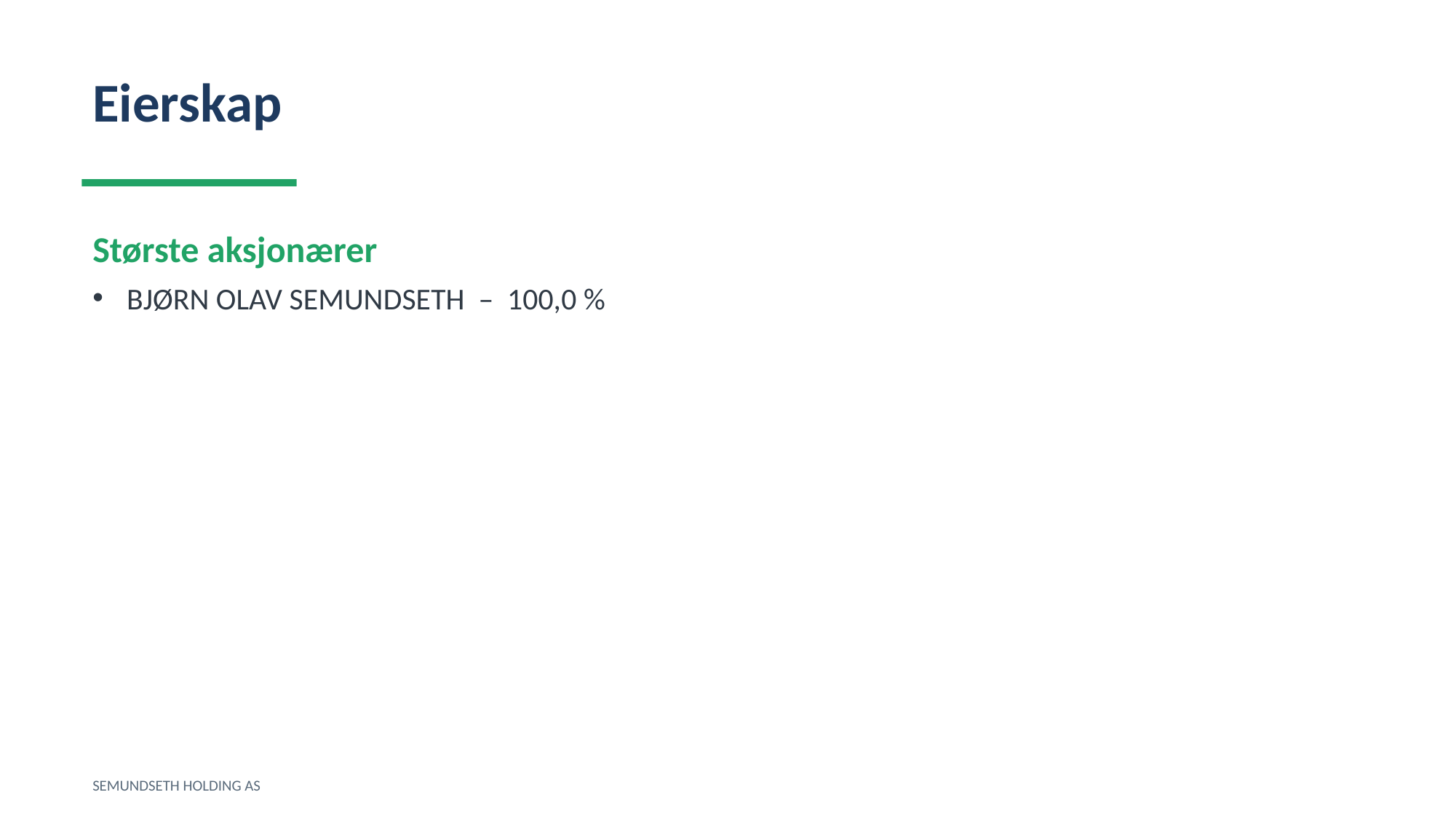

Eierskap

Største aksjonærer
BJØRN OLAV SEMUNDSETH  –  100,0 %
SEMUNDSETH HOLDING AS